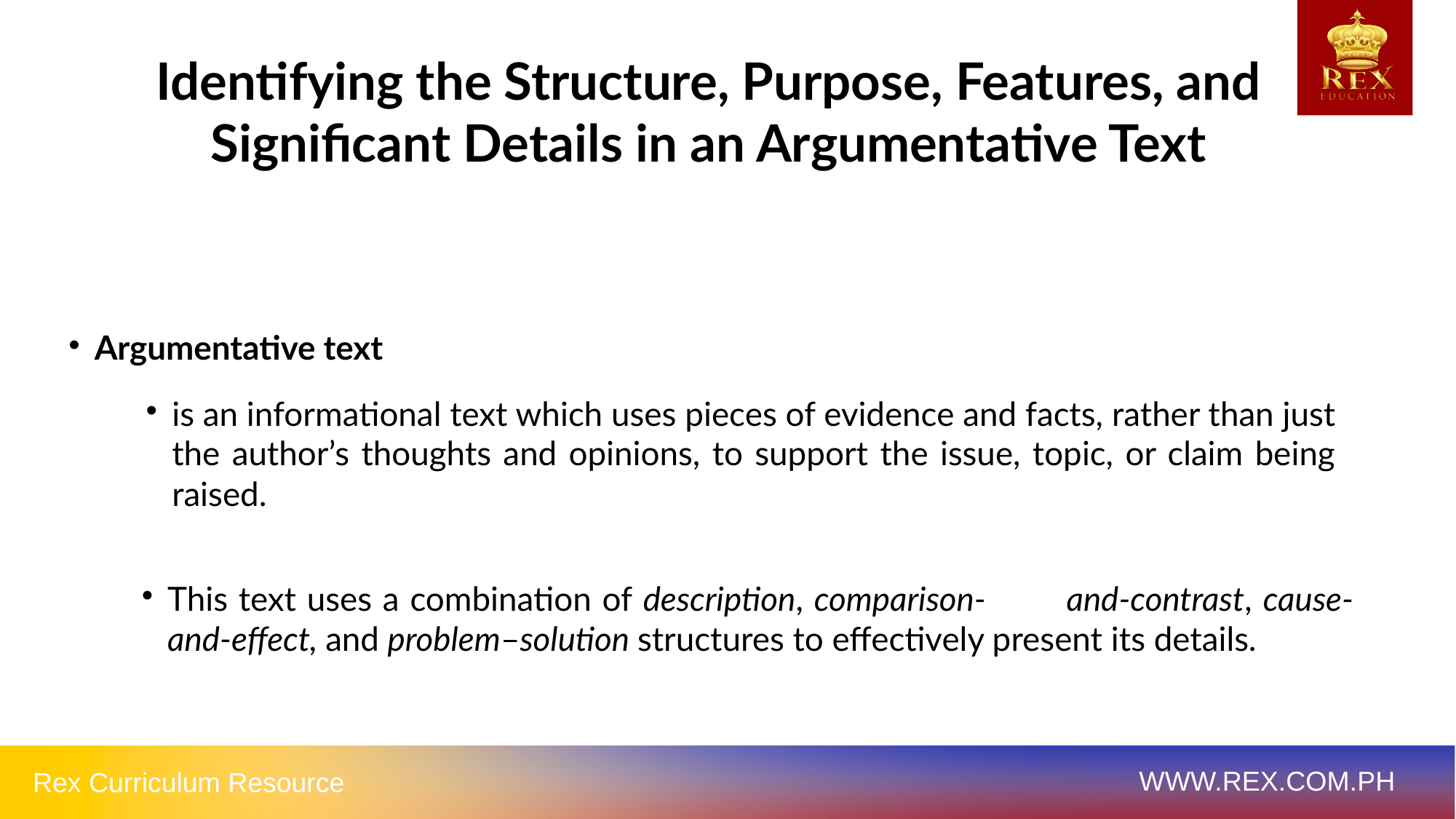

Identifying the Structure, Purpose, Features, and Significant Details in an Argumentative Text
Argumentative text
is an informational text which uses pieces of evidence and facts, rather than just the author’s thoughts and opinions, to support the issue, topic, or claim being raised.
This text uses a combination of description, comparison-	 and-contrast, cause-and-effect, and problem–solution structures to effectively present its details.